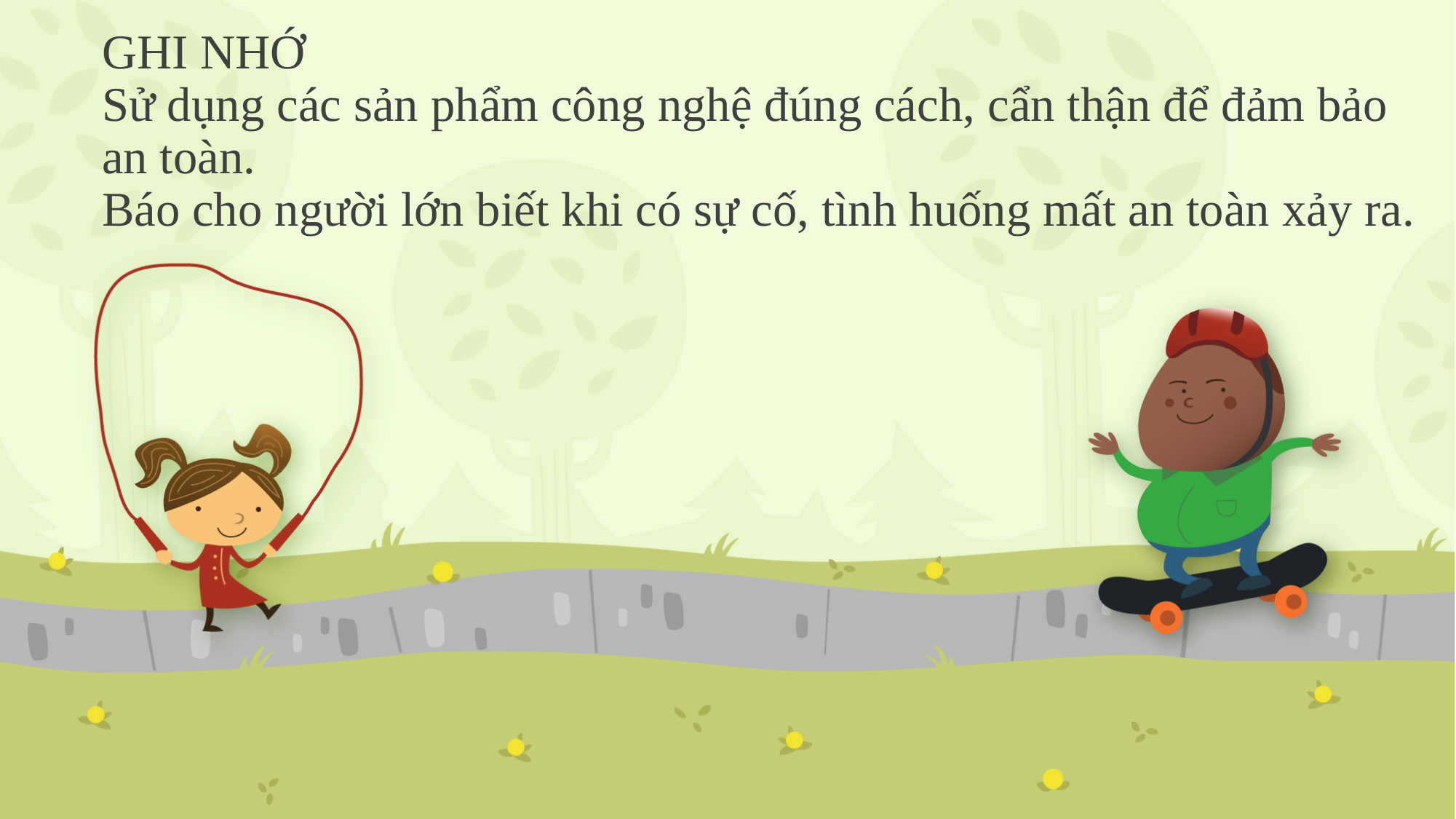

# GHI NHỚ Sử dụng các sản phẩm công nghệ đúng cách, cẩn thận để đảm bảo an toàn. Báo cho người lớn biết khi có sự cố, tình huống mất an toàn xảy ra.